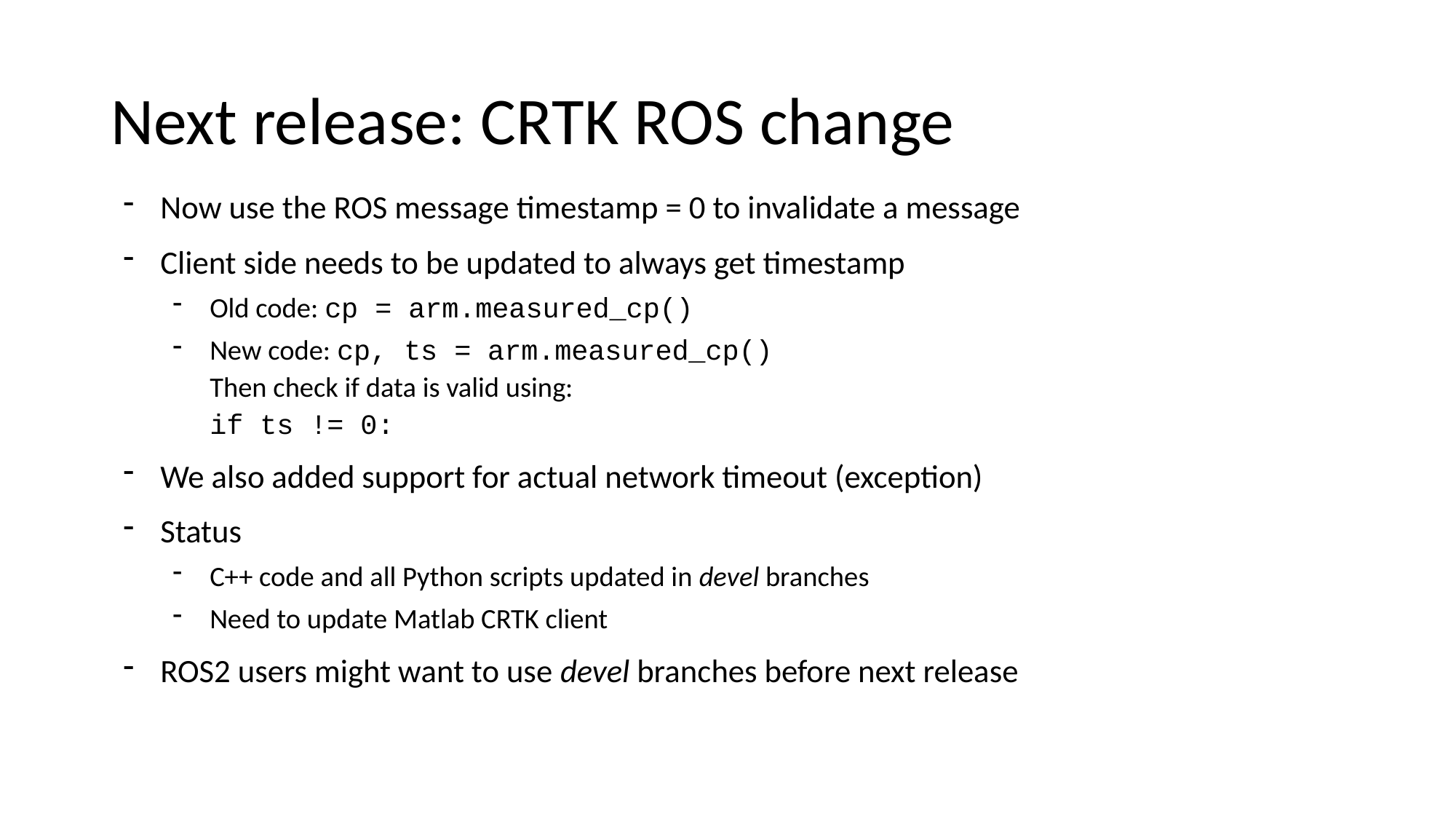

# Next release: CRTK ROS change
Now use the ROS message timestamp = 0 to invalidate a message
Client side needs to be updated to always get timestamp
Old code: cp = arm.measured_cp()
New code: cp, ts = arm.measured_cp()
Then check if data is valid using:
if ts != 0:
We also added support for actual network timeout (exception)
Status
C++ code and all Python scripts updated in devel branches
Need to update Matlab CRTK client
ROS2 users might want to use devel branches before next release